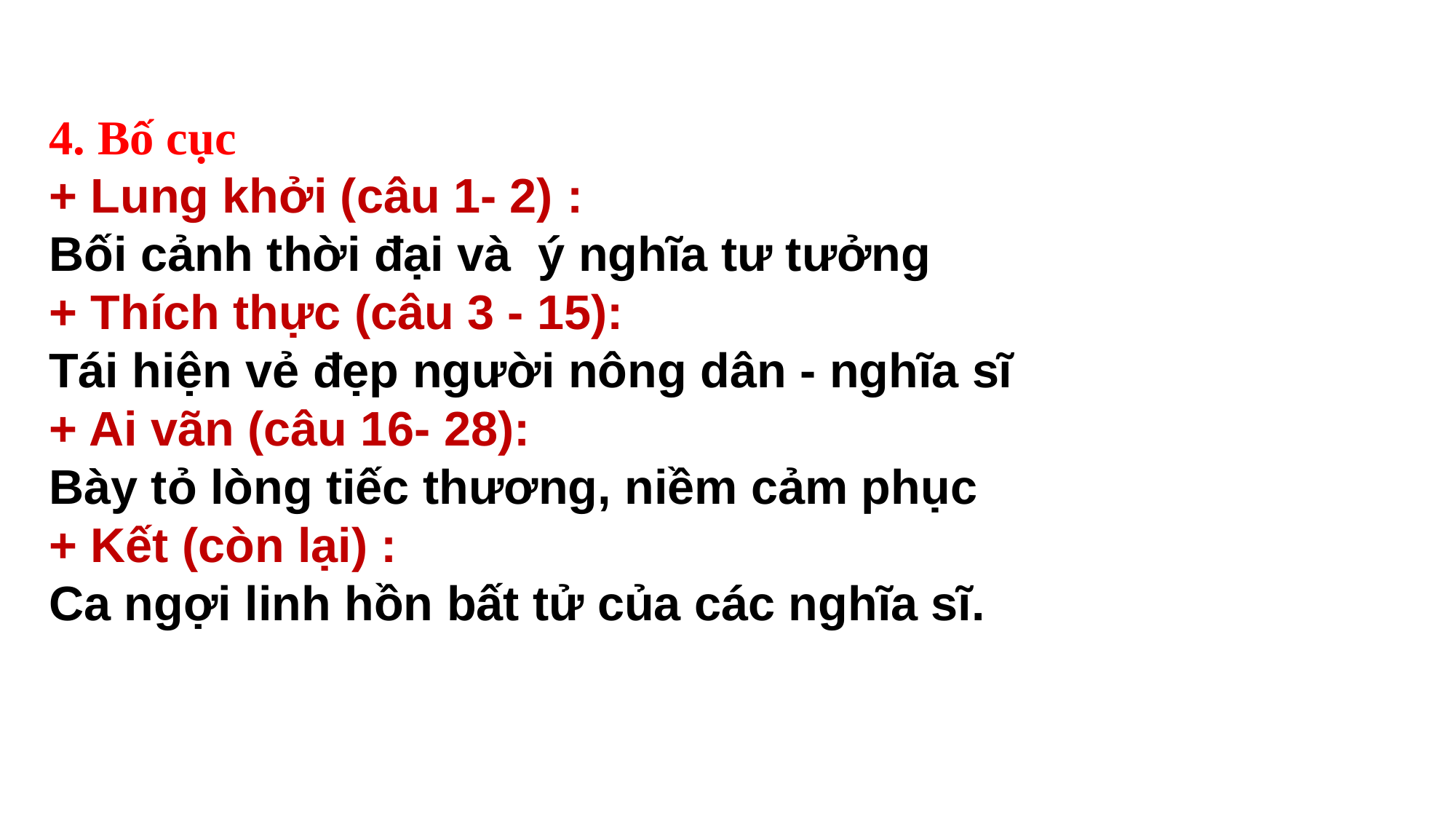

# 4. Bố cục + Lung khởi (câu 1- 2) : Bối cảnh thời đại và  ý nghĩa tư tưởng + Thích thực (câu 3 - 15): Tái hiện vẻ đẹp người nông dân - nghĩa sĩ + Ai vãn (câu 16- 28): Bày tỏ lòng tiếc thương, niềm cảm phục + Kết (còn lại) : Ca ngợi linh hồn bất tử của các nghĩa sĩ.